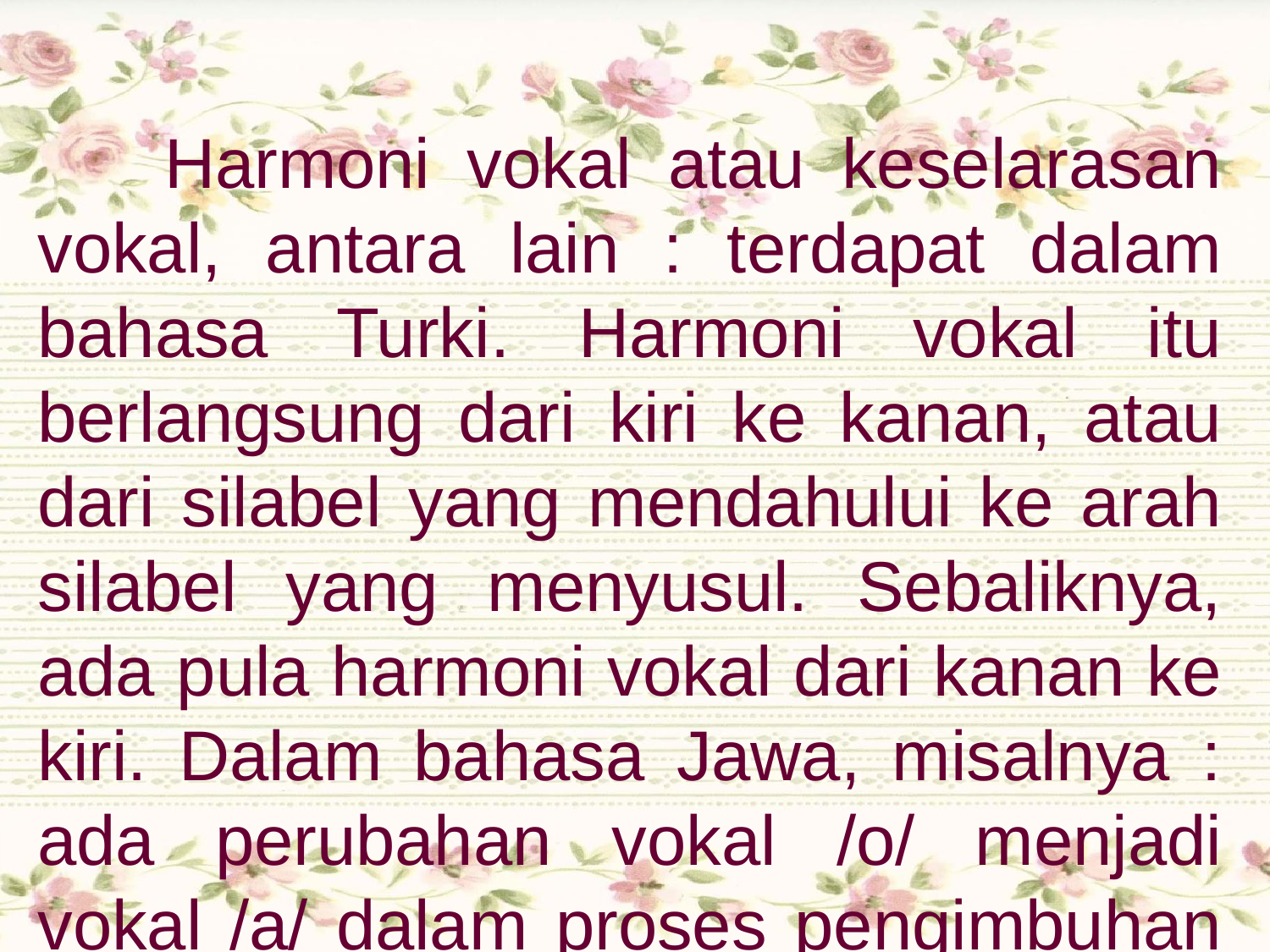

Harmoni vokal atau keselarasan vokal, antara lain : terdapat dalam bahasa Turki. Harmoni vokal itu berlangsung dari kiri ke kanan, atau dari silabel yang mendahului ke arah silabel yang menyusul. Sebaliknya, ada pula harmoni vokal dari kanan ke kiri. Dalam bahasa Jawa, misalnya : ada perubahan vokal /o/ menjadi vokal /a/ dalam proses pengimbuhan akhiran –e atau akhiran –ne.